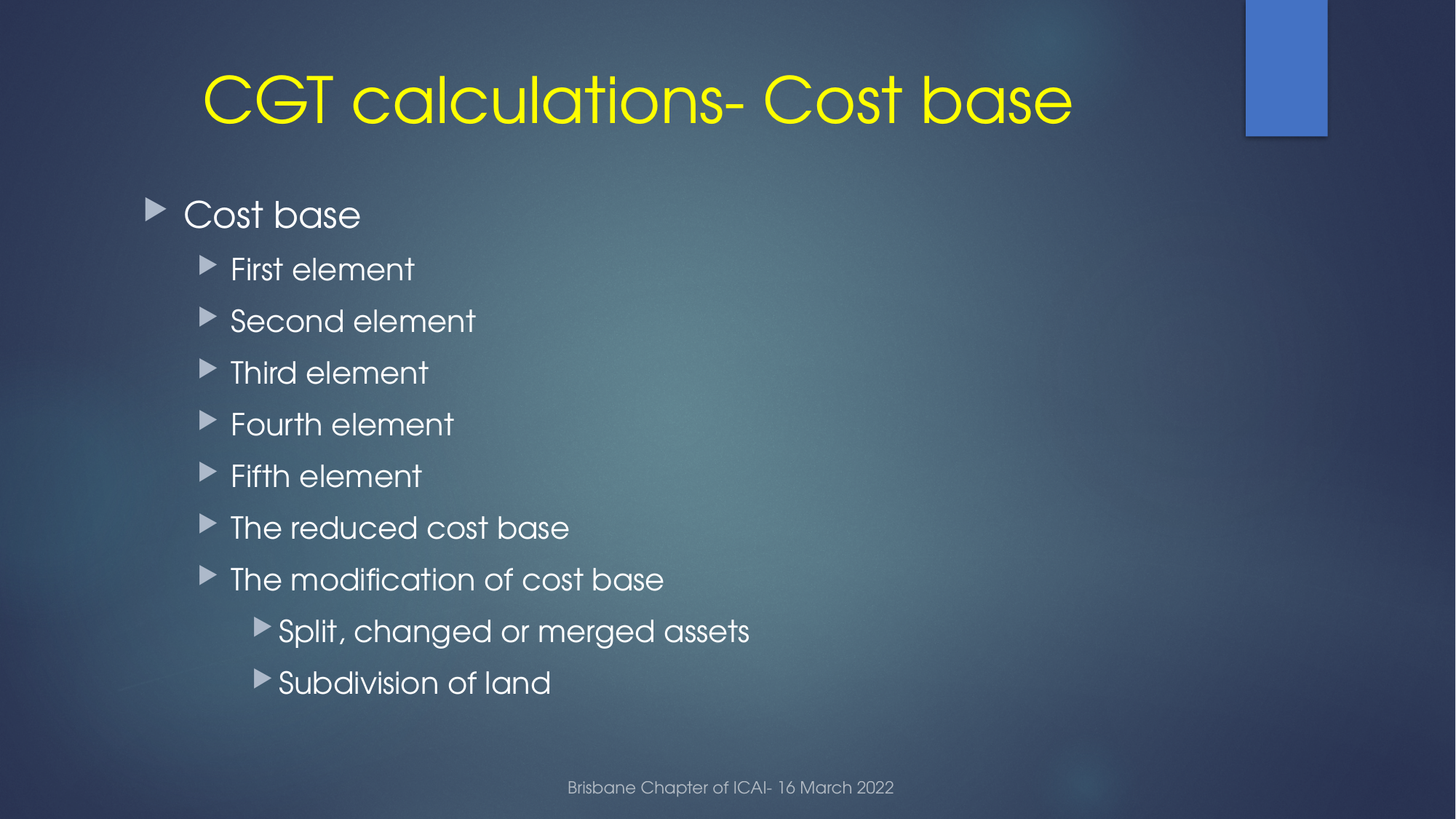

# CGT calculations- Cost base
Cost base
First element
Second element
Third element
Fourth element
Fifth element
The reduced cost base
The modification of cost base
Split, changed or merged assets
Subdivision of land
Brisbane Chapter of ICAI- 16 March 2022